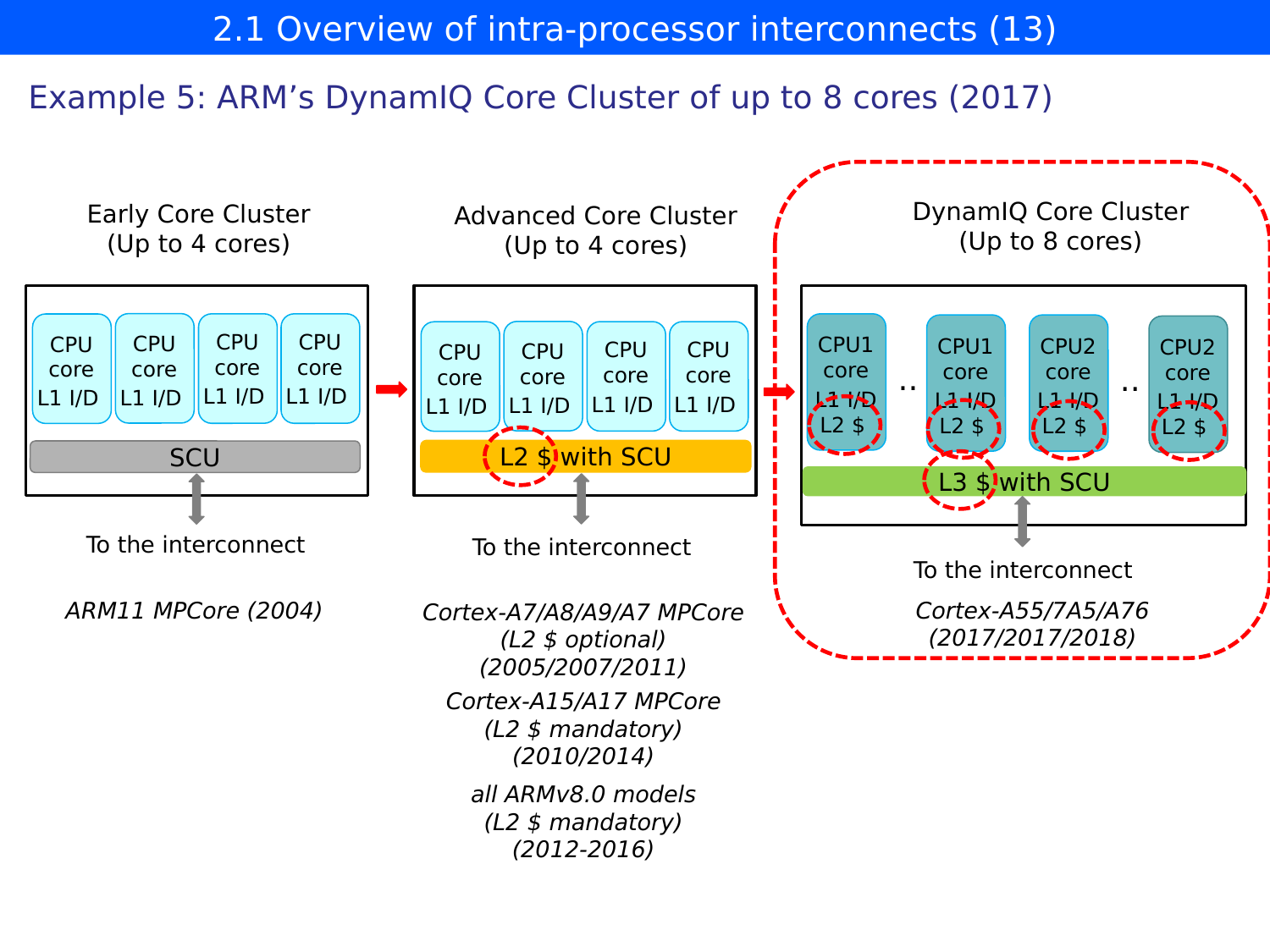

# 2.1 Overview of intra-processor interconnects (13)
Example 5: ARM’s DynamIQ Core Cluster of up to 8 cores (2017)

DynamIQ Core Cluster
(Up to 8 cores)
Early Core Cluster
(Up to 4 cores)
Advanced Core Cluster
(Up to 4 cores)

CPU
core
L1 I/D

CPU
core
L1 I/D

CPU
core
L1 I/D

CPU
core
L1 I/D
L2 $ with SCU

CPU1
core
L1 I/D
L2 $

CPU2
core
L1 I/D
L2 $

CPU1
core
L1 I/D
L2 $

CPU2
core
L1 I/D
L2 $
..
..
L3 $ with SCU

CPU
core
L1 I/D

CPU
core
L1 I/D

CPU
core
L1 I/D

CPU
core
L1 I/D
SCU

To the interconnect
To the interconnect
To the interconnect
Cortex-A55/7A5/A76
(2017/2017/2018)
ARM11 MPCore (2004)
Cortex-A7/A8/A9/A7 MPCore
(L2 $ optional)
(2005/2007/2011)
Cortex-A15/A17 MPCore
(L2 $ mandatory)
(2010/2014)
all ARMv8.0 models
(L2 $ mandatory)
(2012-2016)